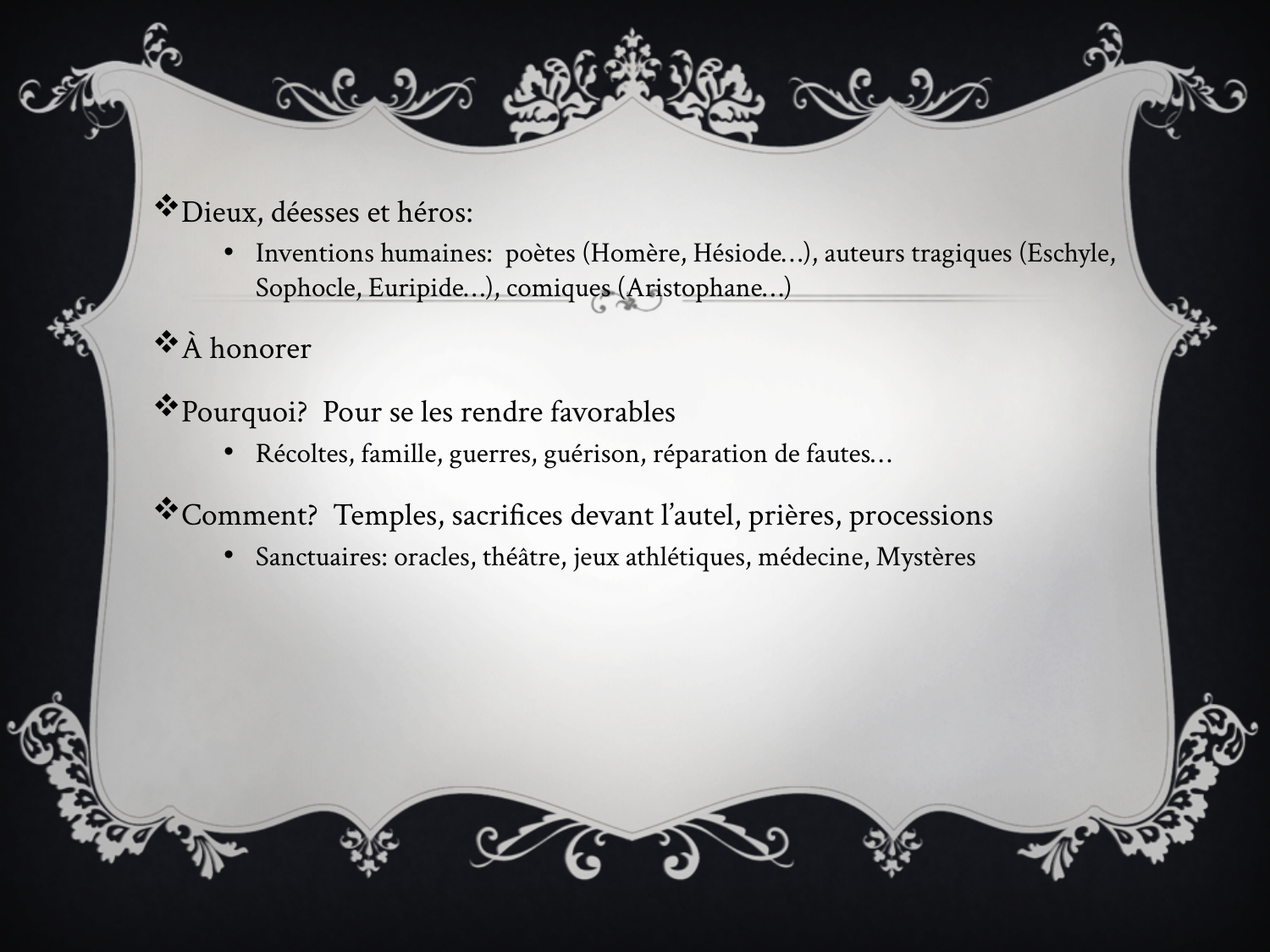

Dieux, déesses et héros:
Inventions humaines:  poètes (Homère, Hésiode…), auteurs tragiques (Eschyle, Sophocle, Euripide…), comiques (Aristophane…)
À honorer
Pourquoi?  Pour se les rendre favorables
Récoltes, famille, guerres, guérison, réparation de fautes…
Comment?  Temples, sacrifices devant l’autel, prières, processions
Sanctuaires: oracles, théâtre, jeux athlétiques, médecine, Mystères